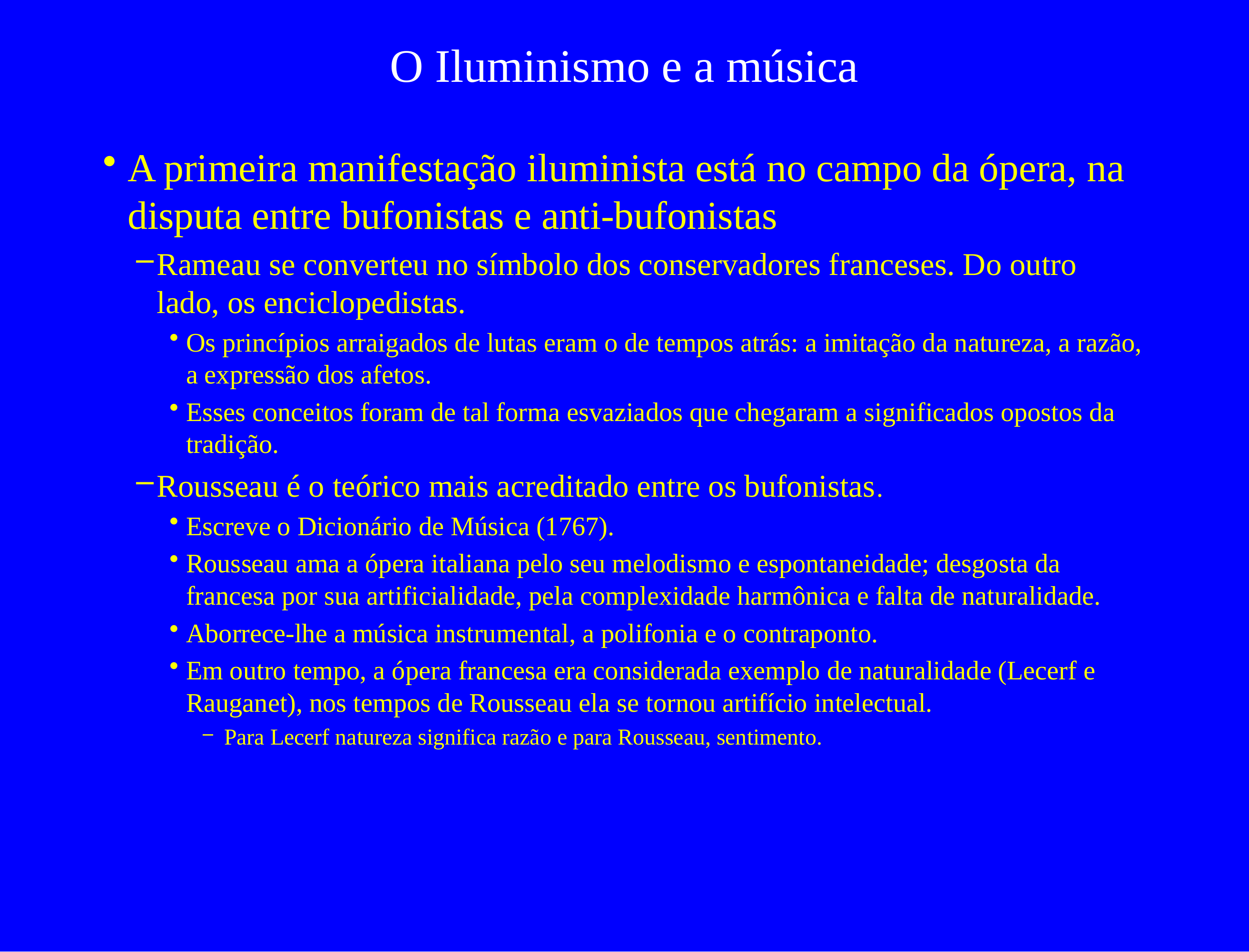

# O Iluminismo e a música
A primeira manifestação iluminista está no campo da ópera, na disputa entre bufonistas e anti-bufonistas
Rameau se converteu no símbolo dos conservadores franceses. Do outro lado, os enciclopedistas.
Os princípios arraigados de lutas eram o de tempos atrás: a imitação da natureza, a razão, a expressão dos afetos.
Esses conceitos foram de tal forma esvaziados que chegaram a significados opostos da tradição.
Rousseau é o teórico mais acreditado entre os bufonistas.
Escreve o Dicionário de Música (1767).
Rousseau ama a ópera italiana pelo seu melodismo e espontaneidade; desgosta da francesa por sua artificialidade, pela complexidade harmônica e falta de naturalidade.
Aborrece-lhe a música instrumental, a polifonia e o contraponto.
Em outro tempo, a ópera francesa era considerada exemplo de naturalidade (Lecerf e Rauganet), nos tempos de Rousseau ela se tornou artifício intelectual.
 Para Lecerf natureza significa razão e para Rousseau, sentimento.